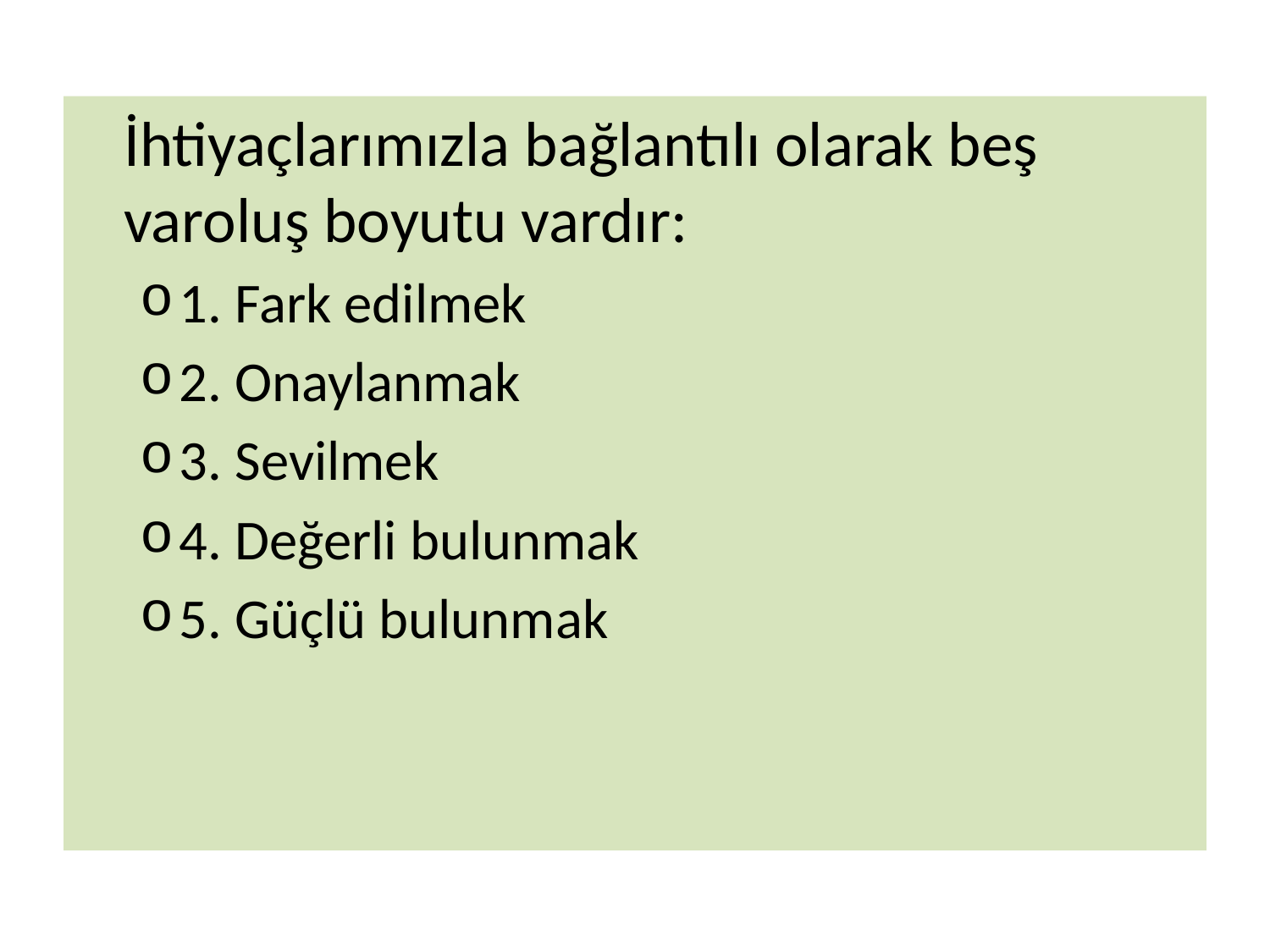

İhtiyaçlarımızla bağlantılı olarak beş varoluş boyutu vardır:
1. Fark edilmek
2. Onaylanmak
3. Sevilmek
4. Değerli bulunmak
5. Güçlü bulunmak